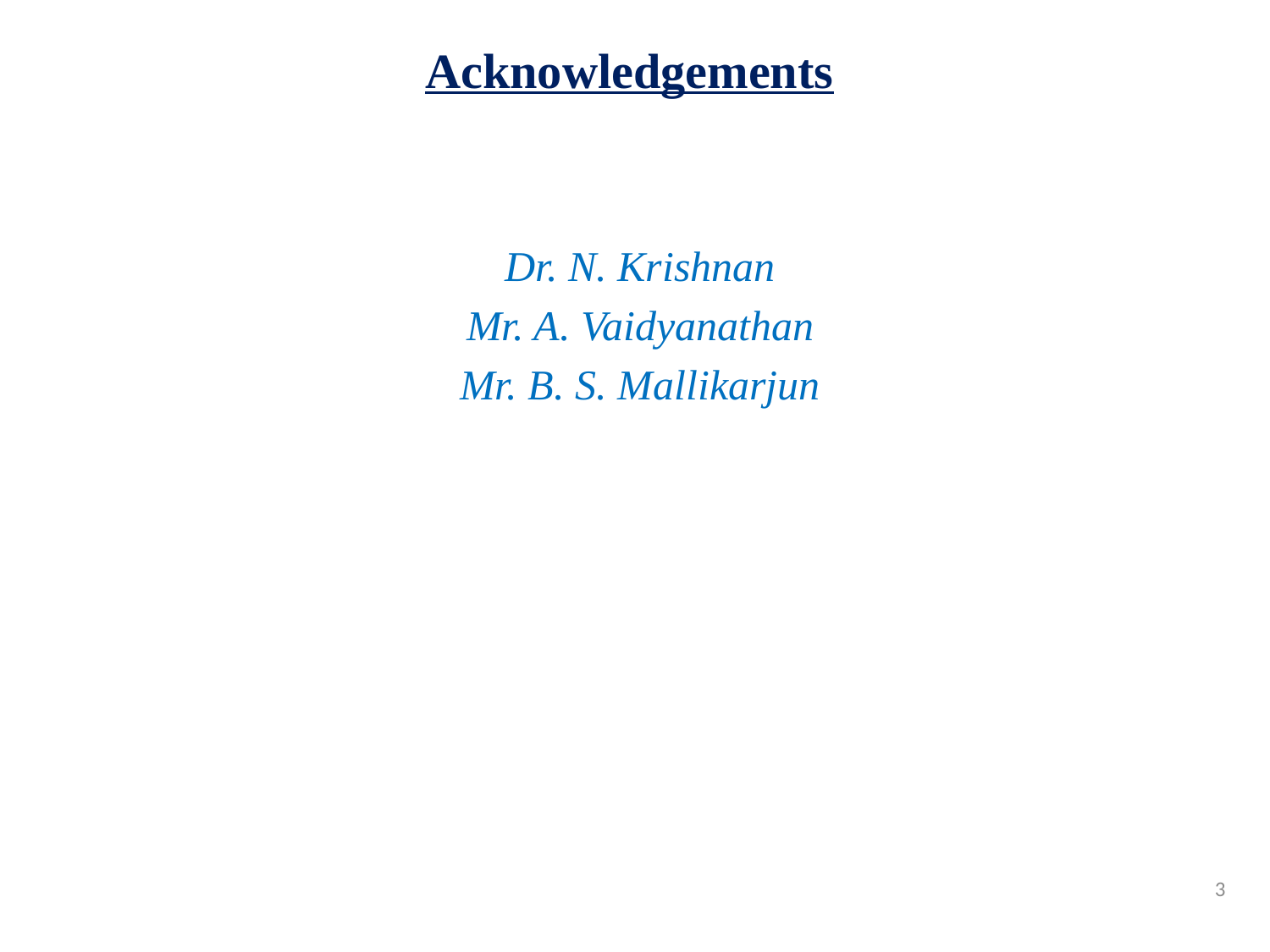

Acknowledgements
Dr. N. Krishnan
Mr. A. Vaidyanathan
Mr. B. S. Mallikarjun

3